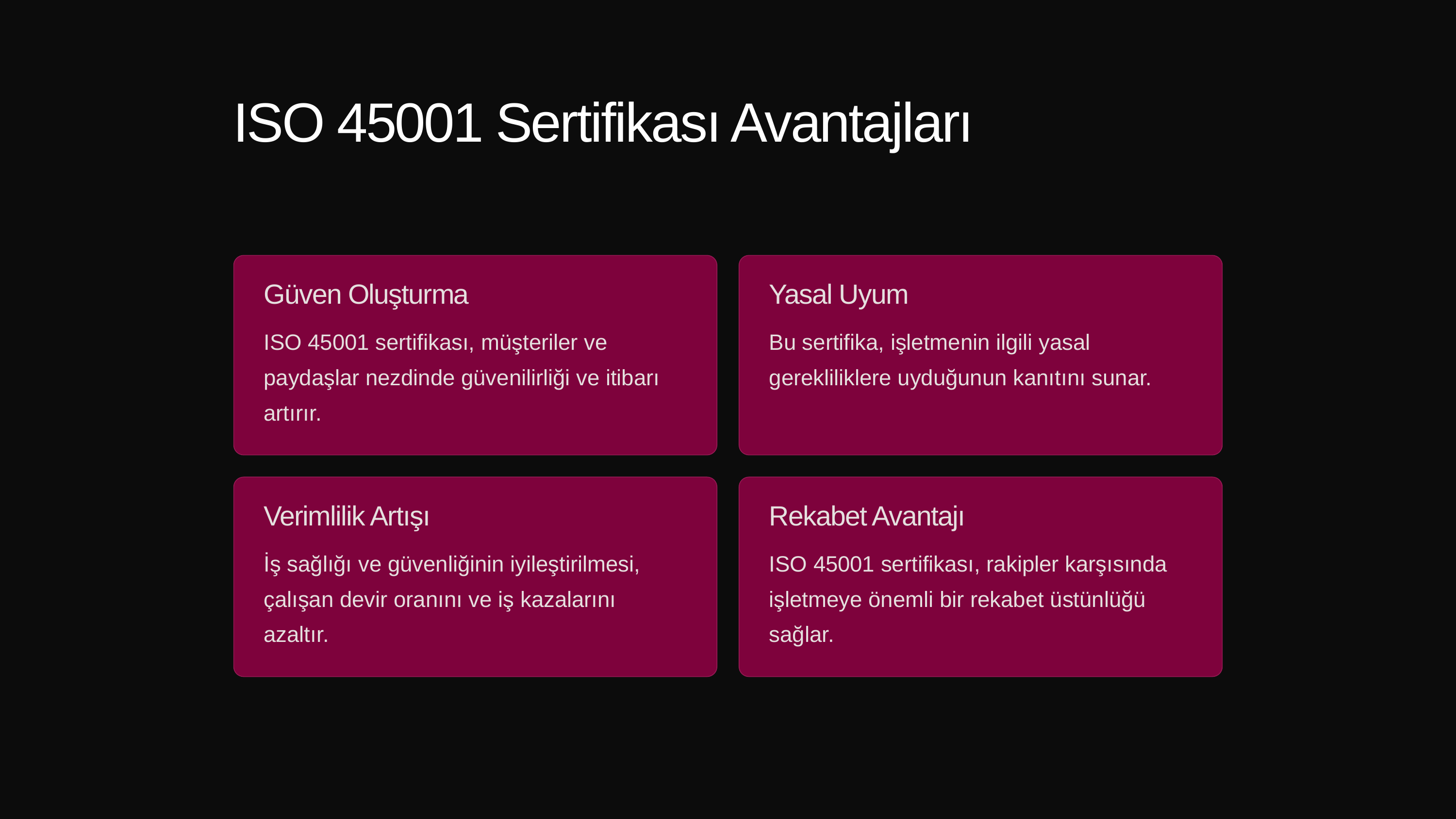

ISO 45001 Sertifikası Avantajları

Güven Oluşturma
Yasal Uyum
ISO 45001 sertifikası, müşteriler ve paydaşlar nezdinde güvenilirliği ve itibarı artırır.
Bu sertifika, işletmenin ilgili yasal gerekliliklere uyduğunun kanıtını sunar.

Verimlilik Artışı
Rekabet Avantajı
İş sağlığı ve güvenliğinin iyileştirilmesi, çalışan devir oranını ve iş kazalarını azaltır.
ISO 45001 sertifikası, rakipler karşısında işletmeye önemli bir rekabet üstünlüğü sağlar.